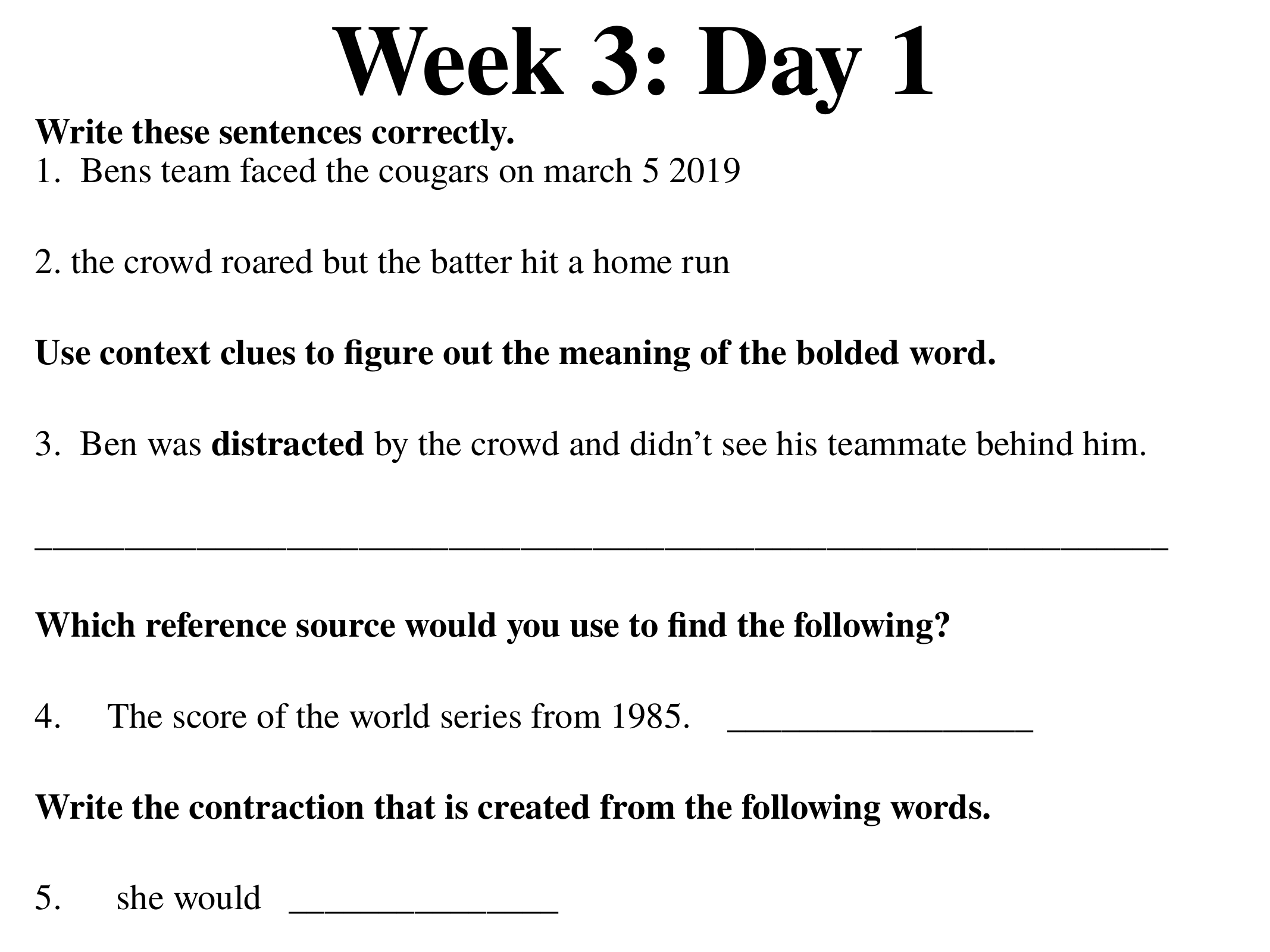

# Week 3: Day 1
Write these sentences correctly.
1.  Bens team faced the cougars on march 5 2019
2. the crowd roared but the batter hit a home run
Use context clues to figure out the meaning of the bolded word.
3.  Ben was distracted by the crowd and didn’t see his teammate behind him.
_______________________________________________________________
Which reference source would you use to find the following?
4.     The score of the world series from 1985.    _________________
Write the contraction that is created from the following words.
5.      she would   _______________